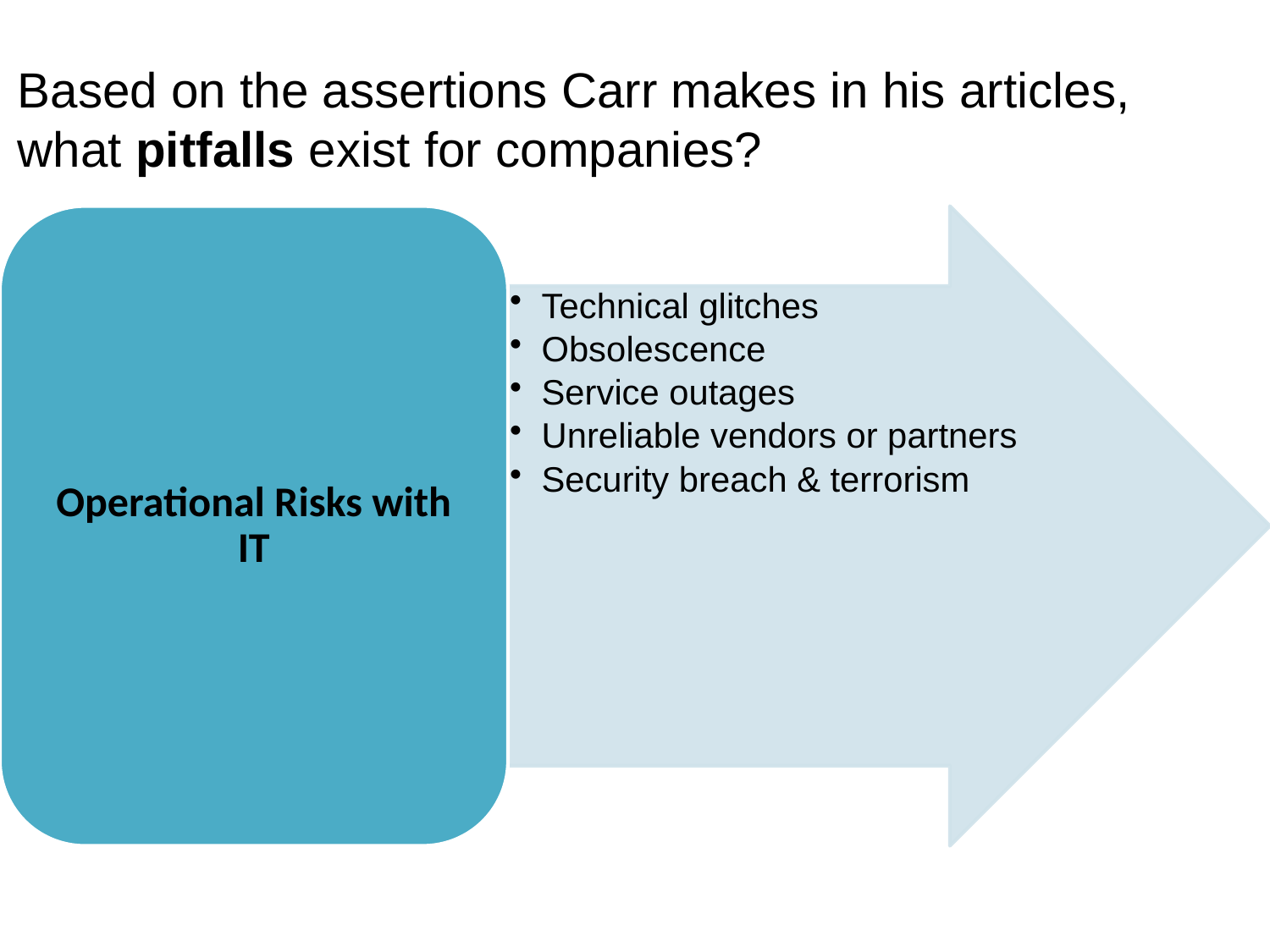

# Based on the assertions Carr makes in his articles, what pitfalls exist for companies?
Technical glitches
Obsolescence
Service outages
Unreliable vendors or partners
Security breach & terrorism
Operational Risks with IT